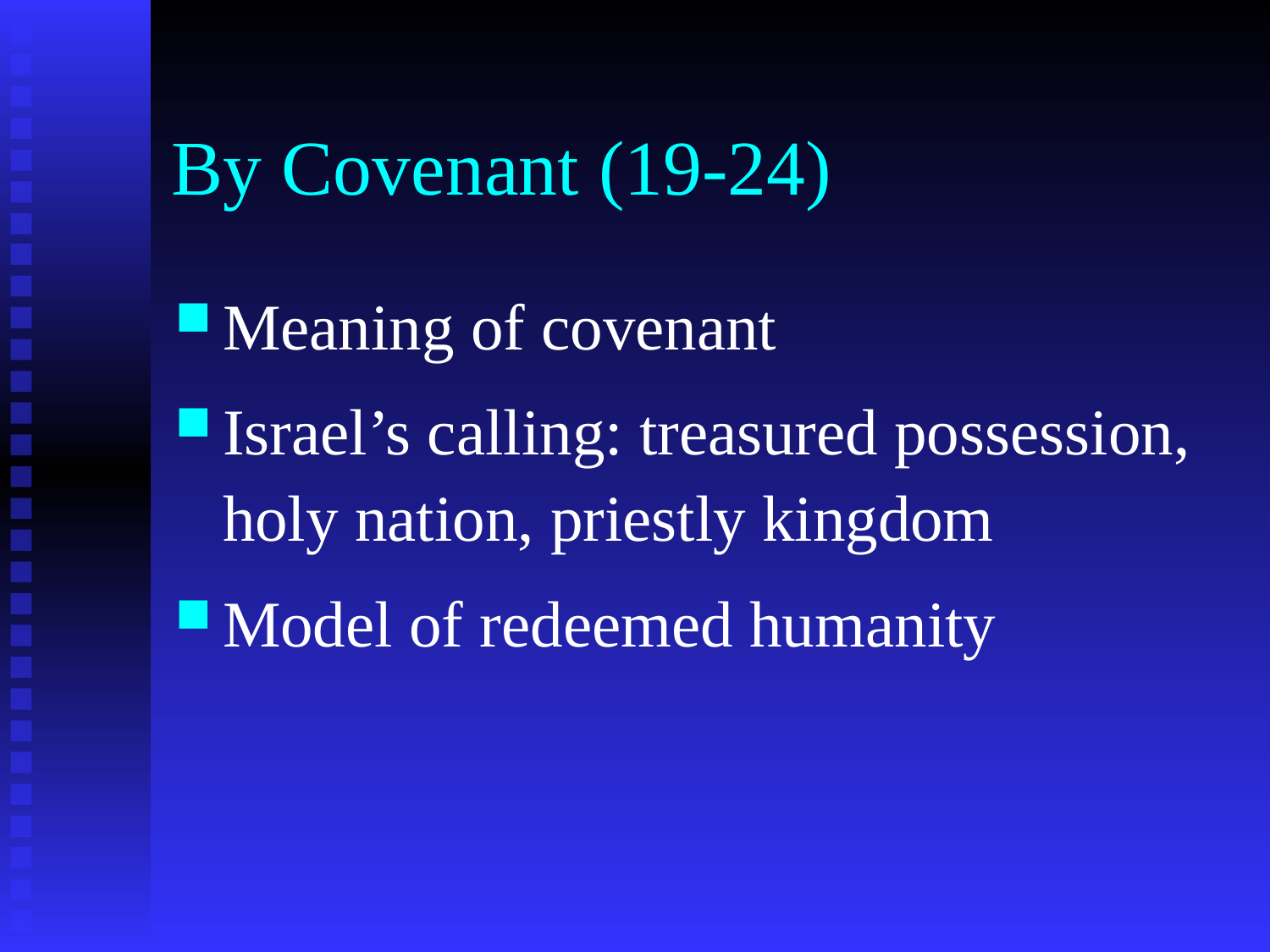

# By Covenant (19-24)
Meaning of covenant
Israel’s calling: treasured possession, holy nation, priestly kingdom
Model of redeemed humanity